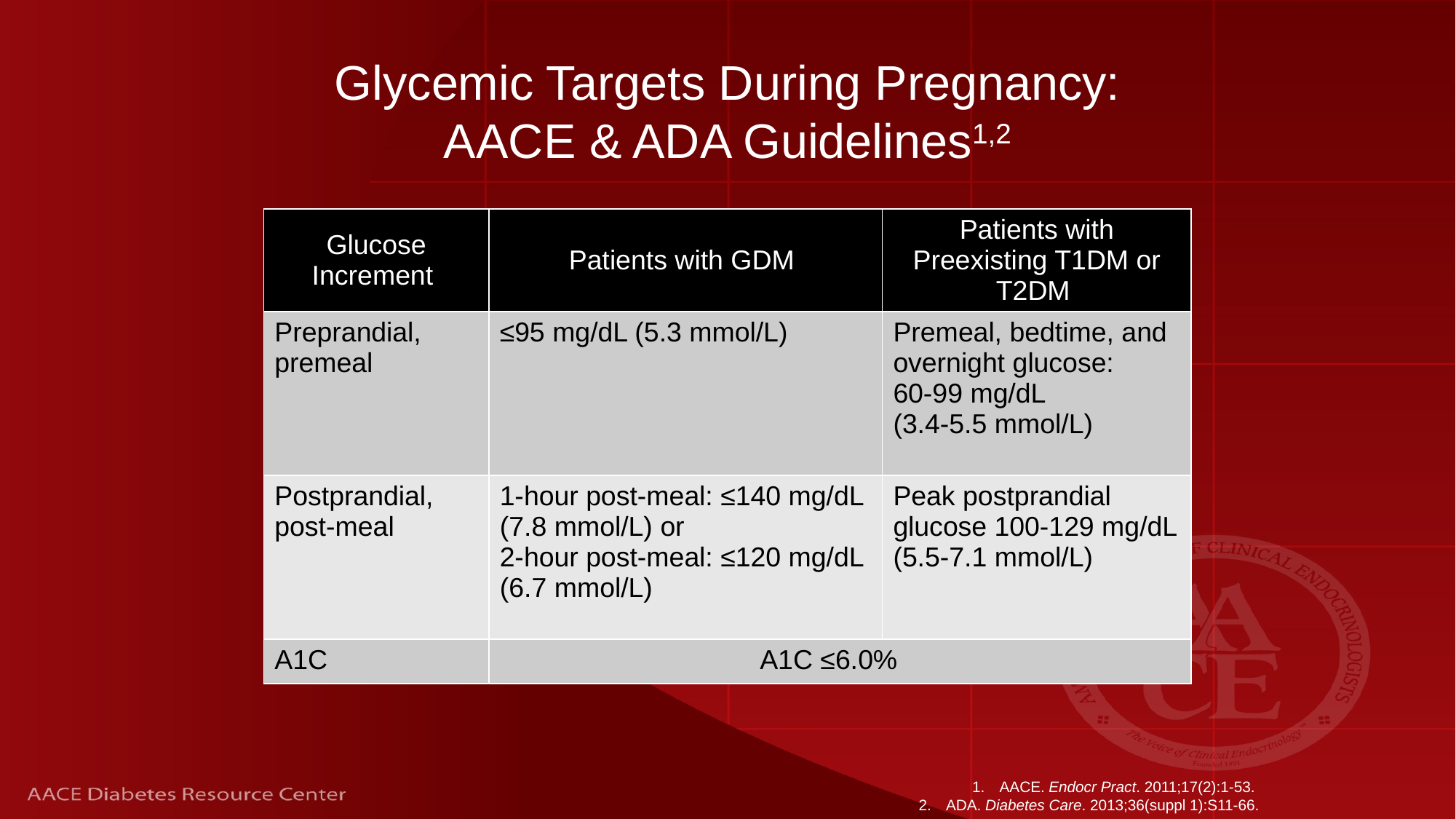

# Glycemic Targets During Pregnancy: AACE & ADA Guidelines1,2
| Glucose Increment | Patients with GDM | Patients with Preexisting T1DM or T2DM |
| --- | --- | --- |
| Preprandial, premeal | ≤95 mg/dL (5.3 mmol/L) | Premeal, bedtime, and overnight glucose: 60-99 mg/dL (3.4-5.5 mmol/L) |
| Postprandial, post-meal | 1-hour post-meal: ≤140 mg/dL (7.8 mmol/L) or 2-hour post-meal: ≤120 mg/dL (6.7 mmol/L) | Peak postprandial glucose 100-129 mg/dL (5.5-7.1 mmol/L) |
| A1C | A1C ≤6.0% |  |
AACE. Endocr Pract. 2011;17(2):1-53.
ADA. Diabetes Care. 2013;36(suppl 1):S11-66.